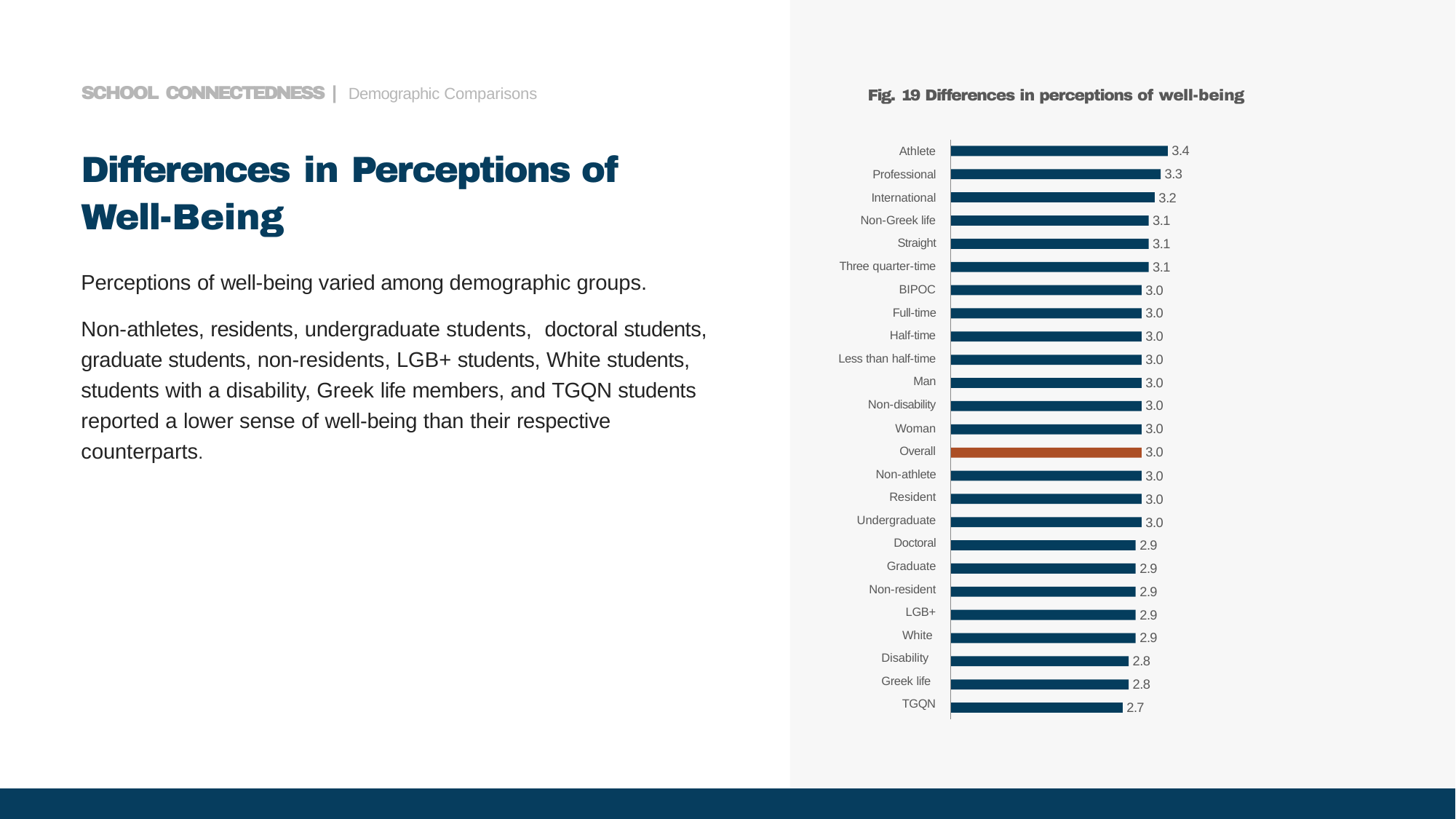

SCHOOL CONNECTEDNESS | Demographic Comparisons
Fig. 19 Differences in perceptions of well-being
3.4
Differences in Perceptions of Well-Being
Perceptions of well-being varied among demographic groups.
Non-athletes, residents, undergraduate students, doctoral students, graduate students, non-residents, LGB+ students, White students, students with a disability, Greek life members, and TGQN students reported a lower sense of well-being than their respective counterparts.
Athlete
Professional International Non-Greek life
Straight Three quarter-time
BIPOC
Full-time Half-time
Less than half-time
Man Non-disability
Woman Overall
Non-athlete Resident Undergraduate
Doctoral Graduate Non-resident
LGB+
White Disability Greek life
TGQN
3.3
3.2
3.1
3.1
3.1
3.0
3.0
3.0
3.0
3.0
3.0
3.0
3.0
3.0
3.0
3.0
2.9
2.9
2.9
2.9
2.9
2.8
2.8
2.7